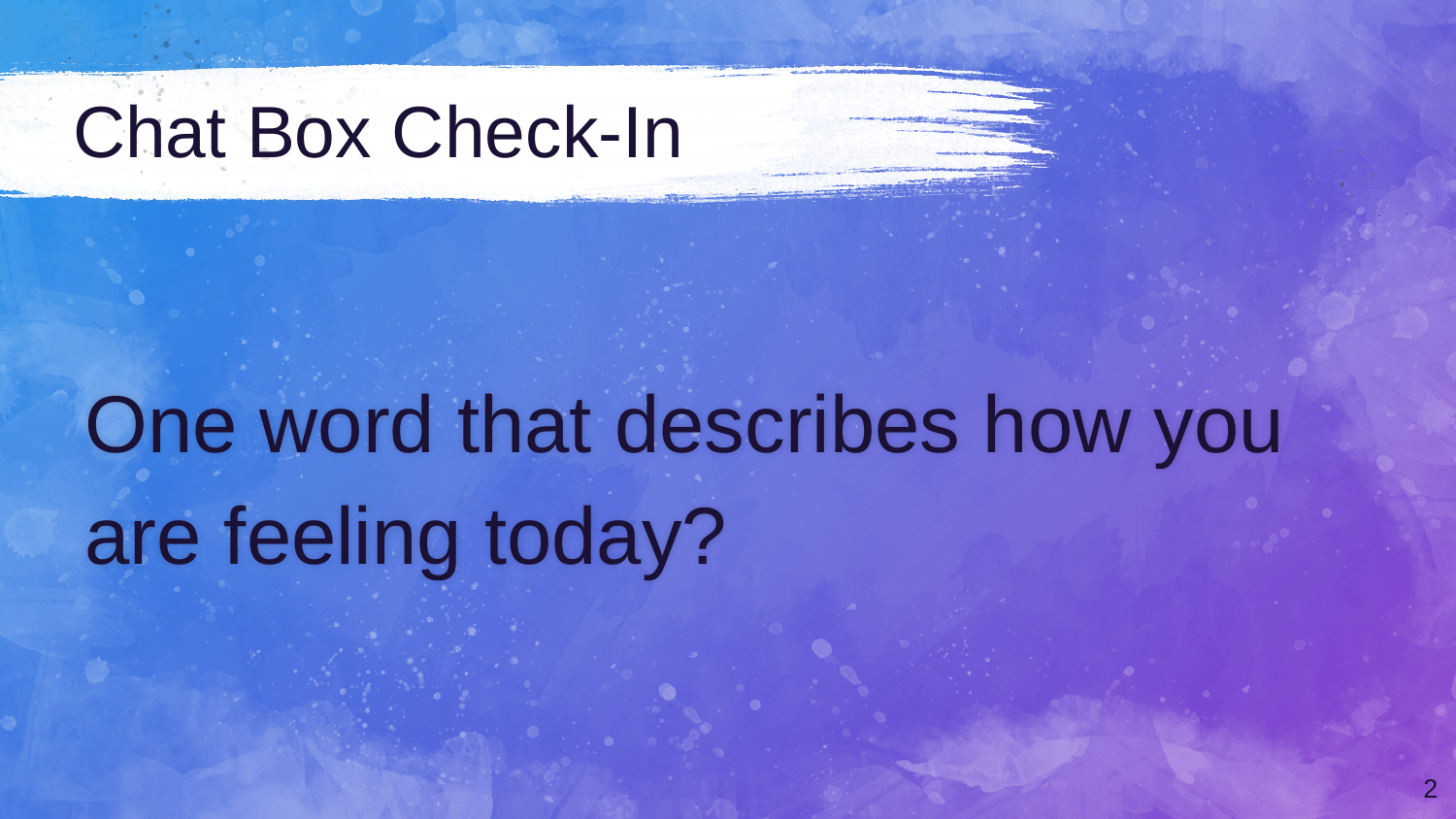

# Chat Box Check-In
One word that describes how you are feeling today?
2